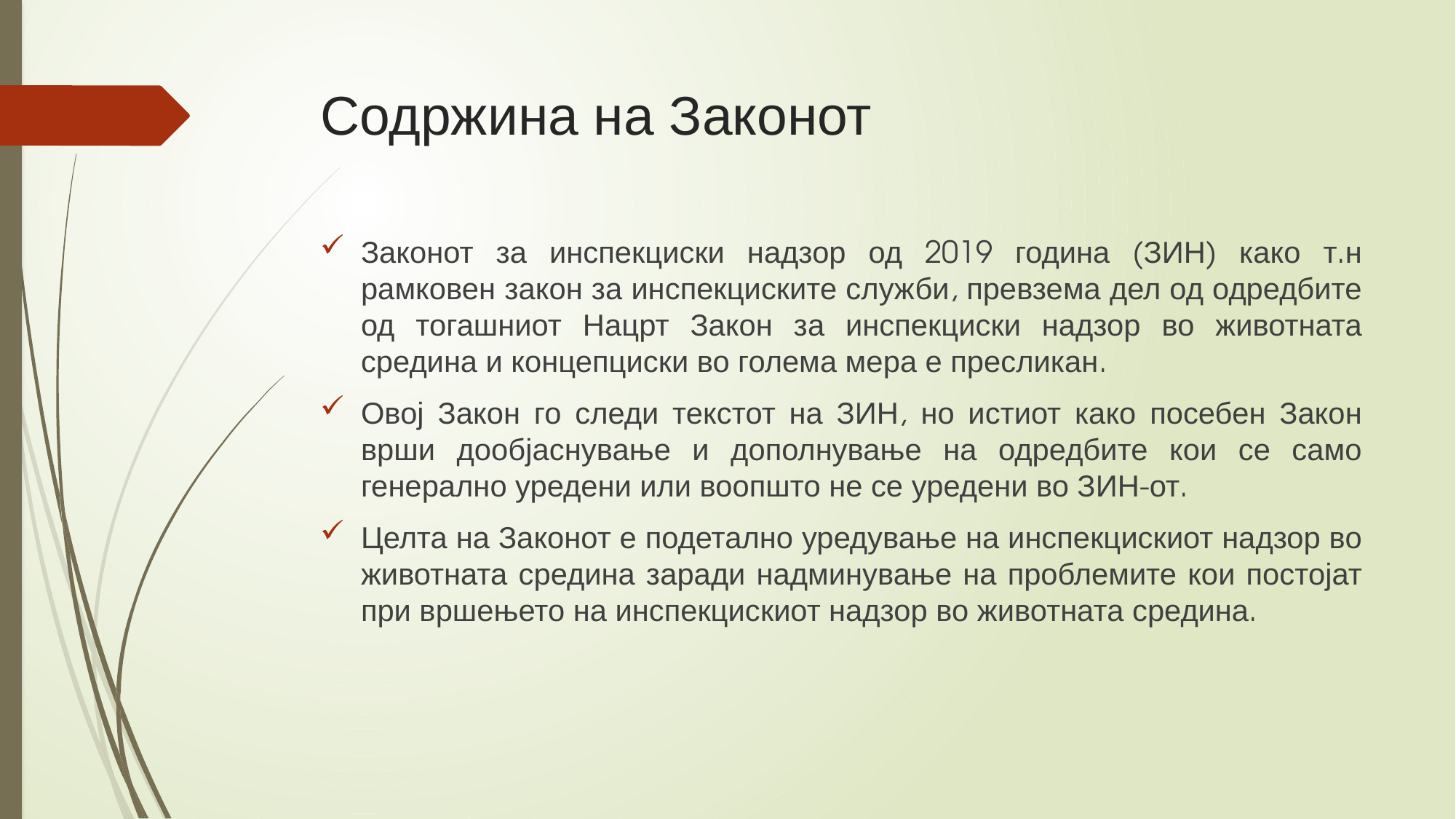

# Содржина на Законот
Законот за инспекциски надзор од 2019 година (ЗИН) како т.н рамковен закон за инспекциските служби, превзема дел од одредбите од тогашниот Нацрт Закон за инспекциски надзор во животната средина и концепциски во голема мера е пресликан.
Овој Закон го следи текстот на ЗИН, но истиот како посебен Закон врши дообјаснување и дополнување на одредбите кои се само генерално уредени или воопшто не се уредени во ЗИН-от.
Целта на Законот е подетално уредување на инспекцискиот надзор во животната средина заради надминување на проблемите кои постојат при вршењето на инспекцискиот надзор во животната средина.